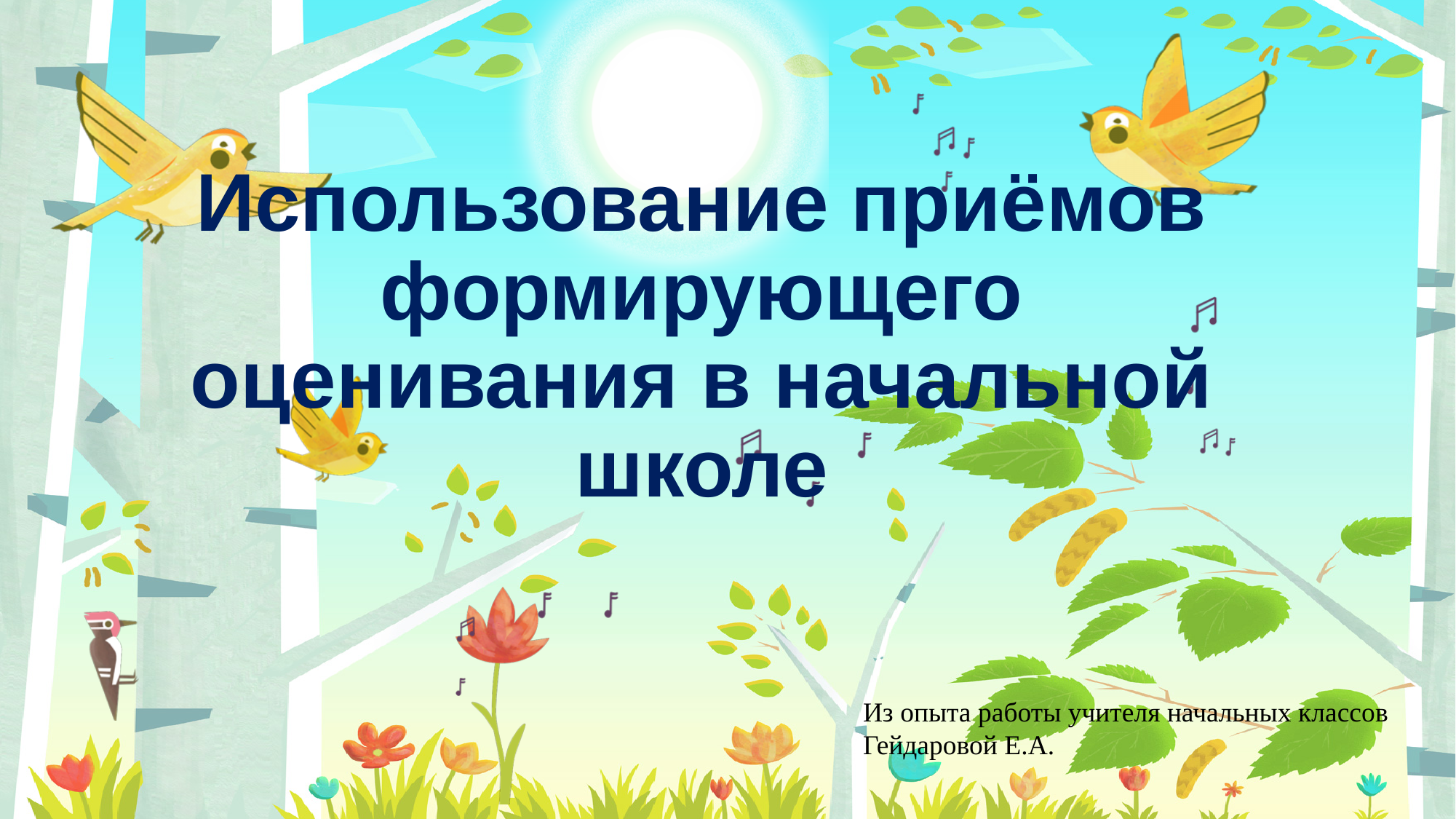

# Использование приёмов формирующего оценивания в начальной школе
Из опыта работы учителя начальных классов
Гейдаровой Е.А.